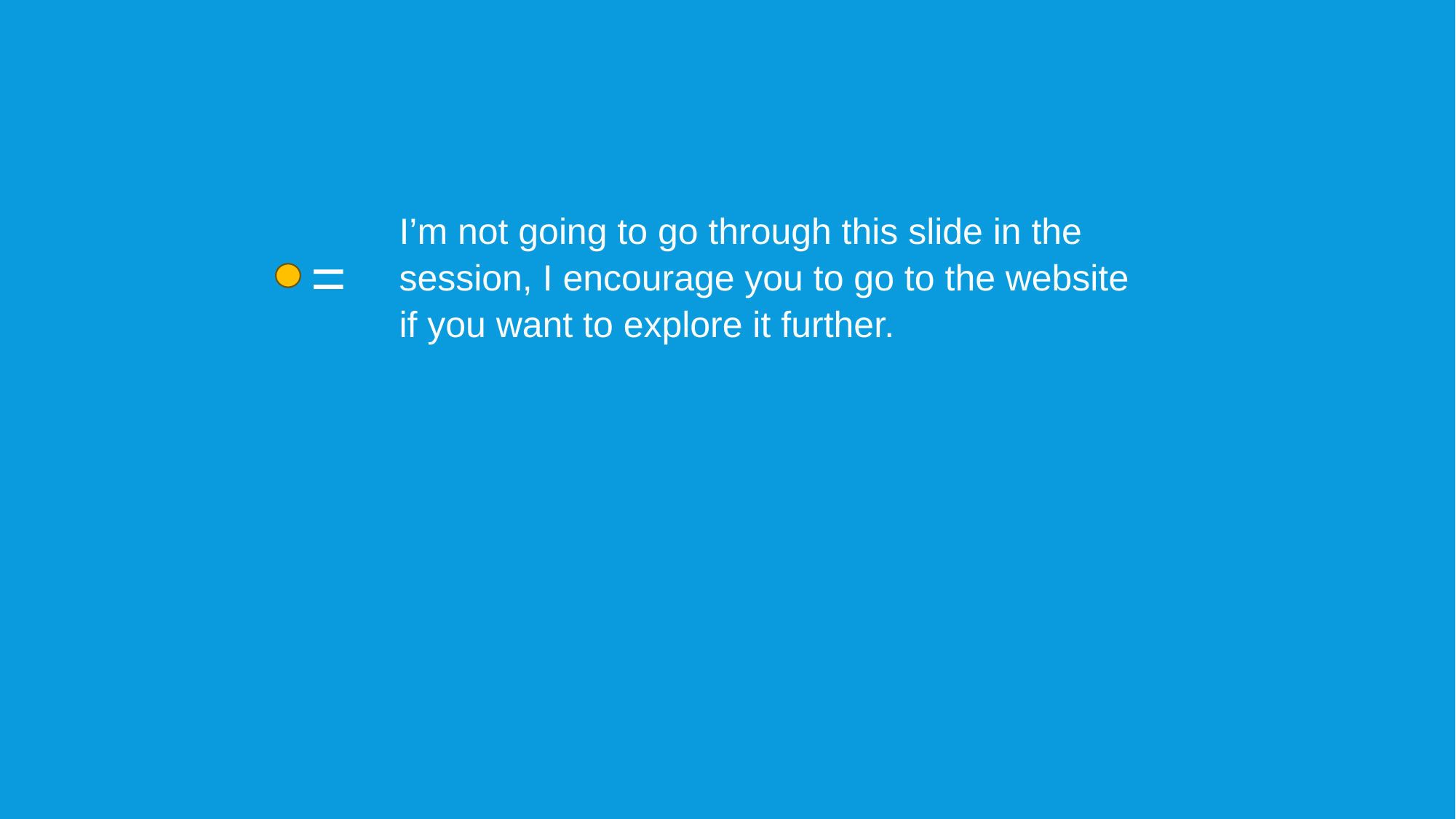

I’m not going to go through this slide in the session, I encourage you to go to the website if you want to explore it further.
=